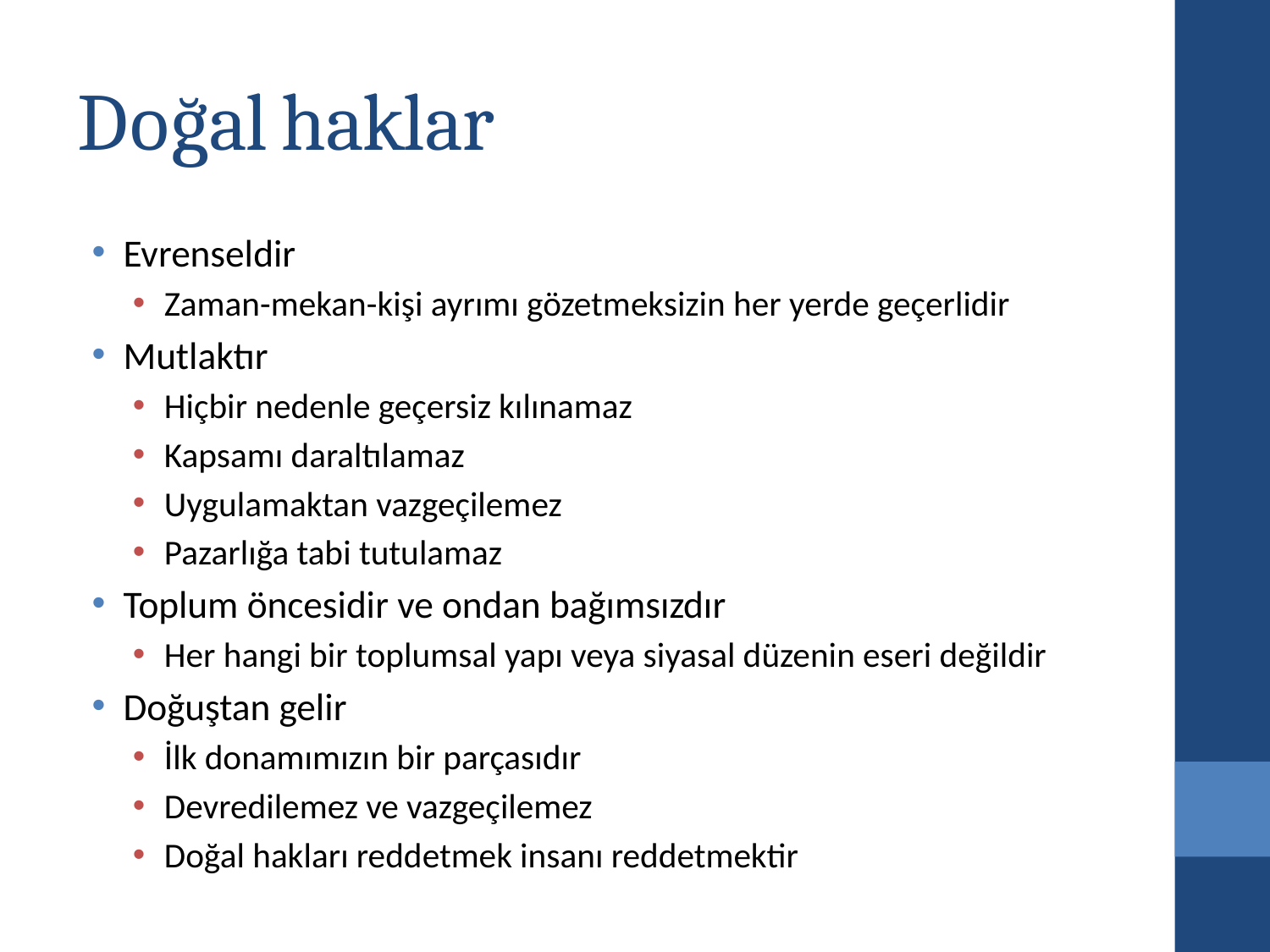

# Doğal haklar
Evrenseldir
Zaman-mekan-kişi ayrımı gözetmeksizin her yerde geçerlidir
Mutlaktır
Hiçbir nedenle geçersiz kılınamaz
Kapsamı daraltılamaz
Uygulamaktan vazgeçilemez
Pazarlığa tabi tutulamaz
Toplum öncesidir ve ondan bağımsızdır
Her hangi bir toplumsal yapı veya siyasal düzenin eseri değildir
Doğuştan gelir
İlk donamımızın bir parçasıdır
Devredilemez ve vazgeçilemez
Doğal hakları reddetmek insanı reddetmektir